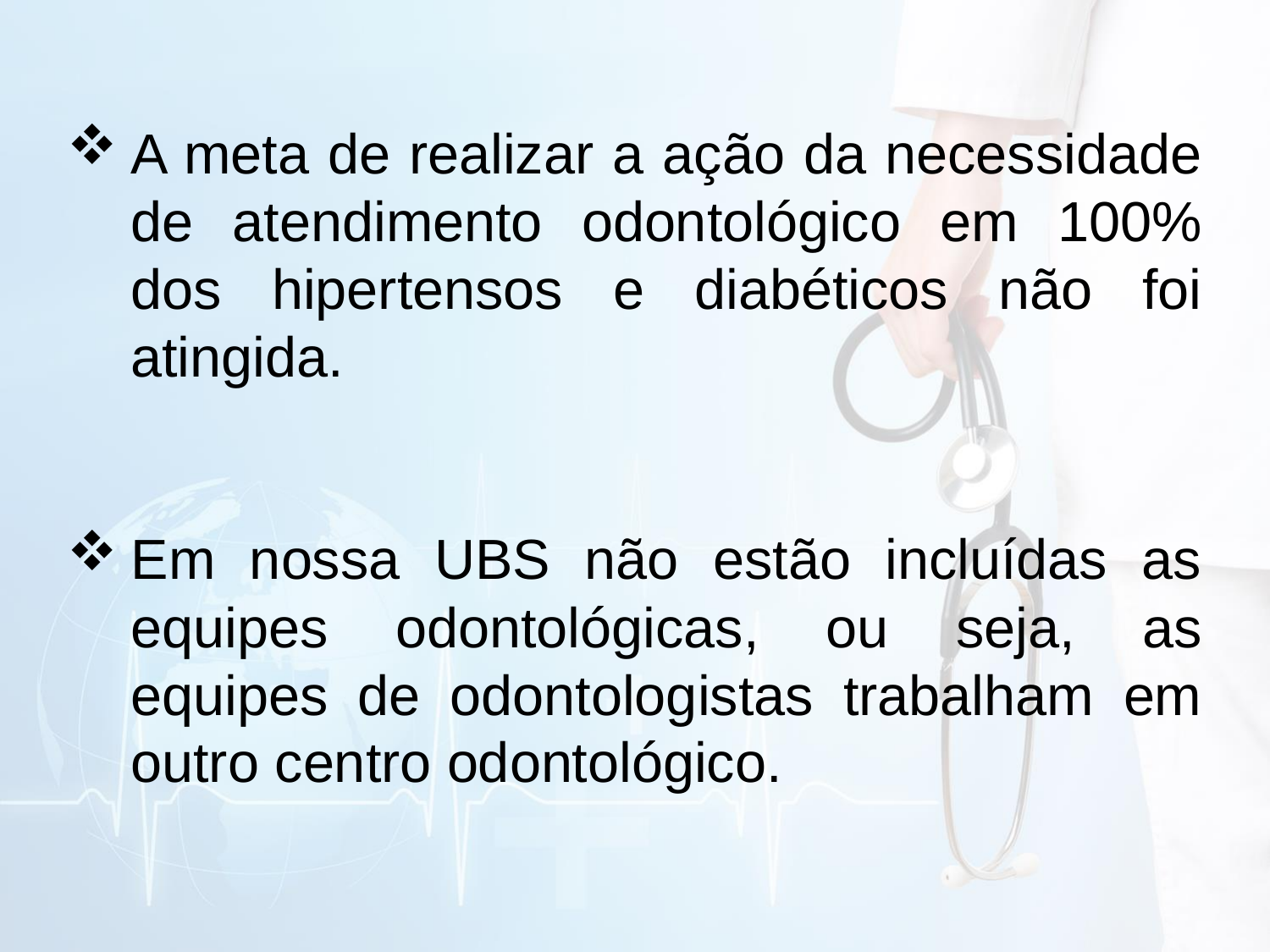

A meta de realizar a ação da necessidade de atendimento odontológico em 100% dos hipertensos e diabéticos não foi atingida.

Em nossa UBS não estão incluídas as equipes odontológicas, ou seja, as equipes de odontologistas trabalham em outro centro odontológico.